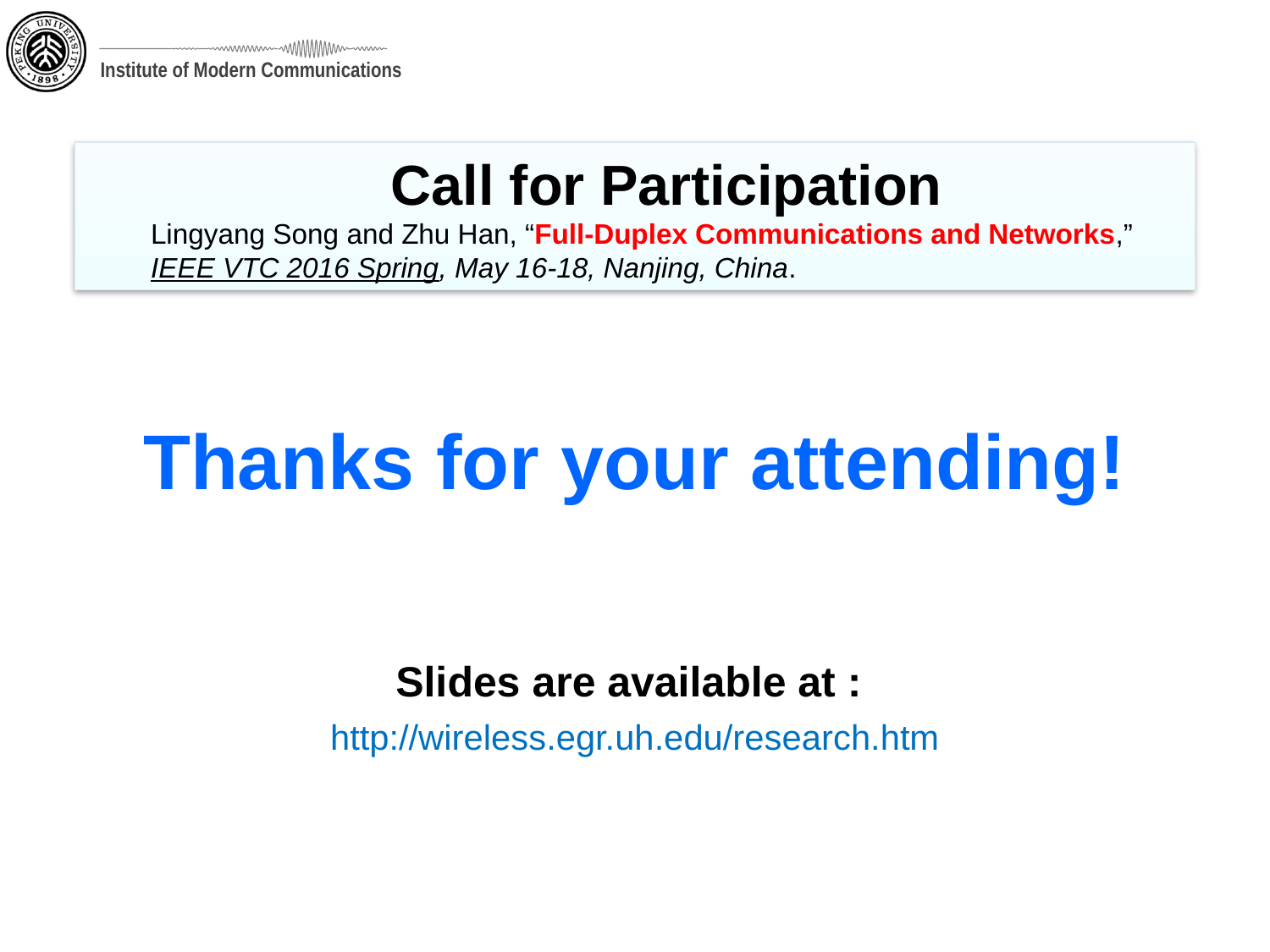

Call for Participation
Lingyang Song and Zhu Han, “Full-Duplex Communications and Networks,” IEEE VTC 2016 Spring, May 16-18, Nanjing, China.
# Thanks for your attending!
Slides are available at :
http://wireless.egr.uh.edu/research.htm